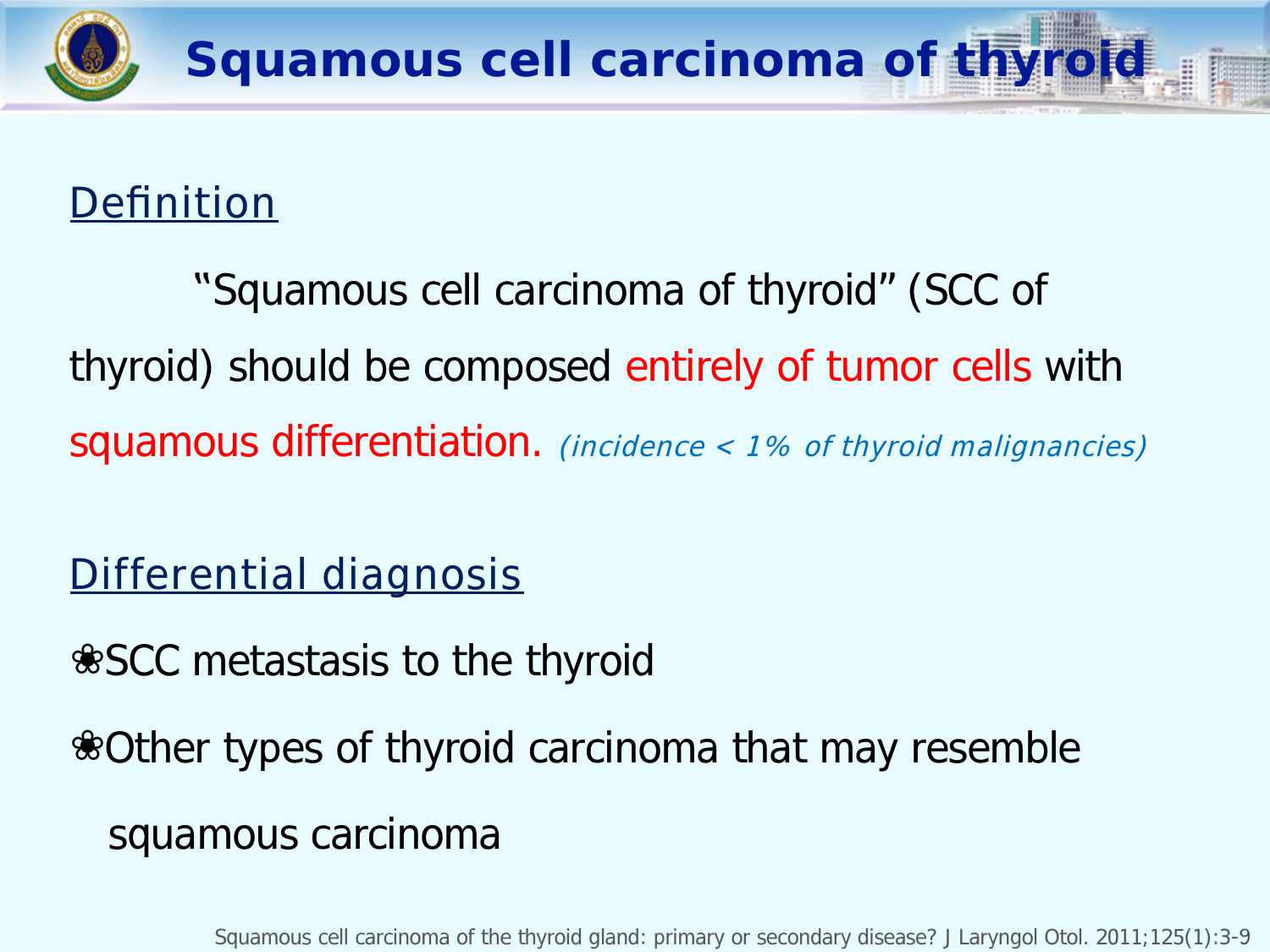

Squamous cell carcinoma of thyroid
Definition
	“Squamous cell carcinoma of thyroid” (SCC of thyroid) should be composed entirely of tumor cells with squamous differentiation. (incidence < 1% of thyroid malignancies)

Differential diagnosis
SCC metastasis to the thyroid
Other types of thyroid carcinoma that may resemble
   squamous carcinoma
Squamous cell carcinoma of the thyroid gland: primary or secondary disease? J Laryngol Otol. 2011;125(1):3-9